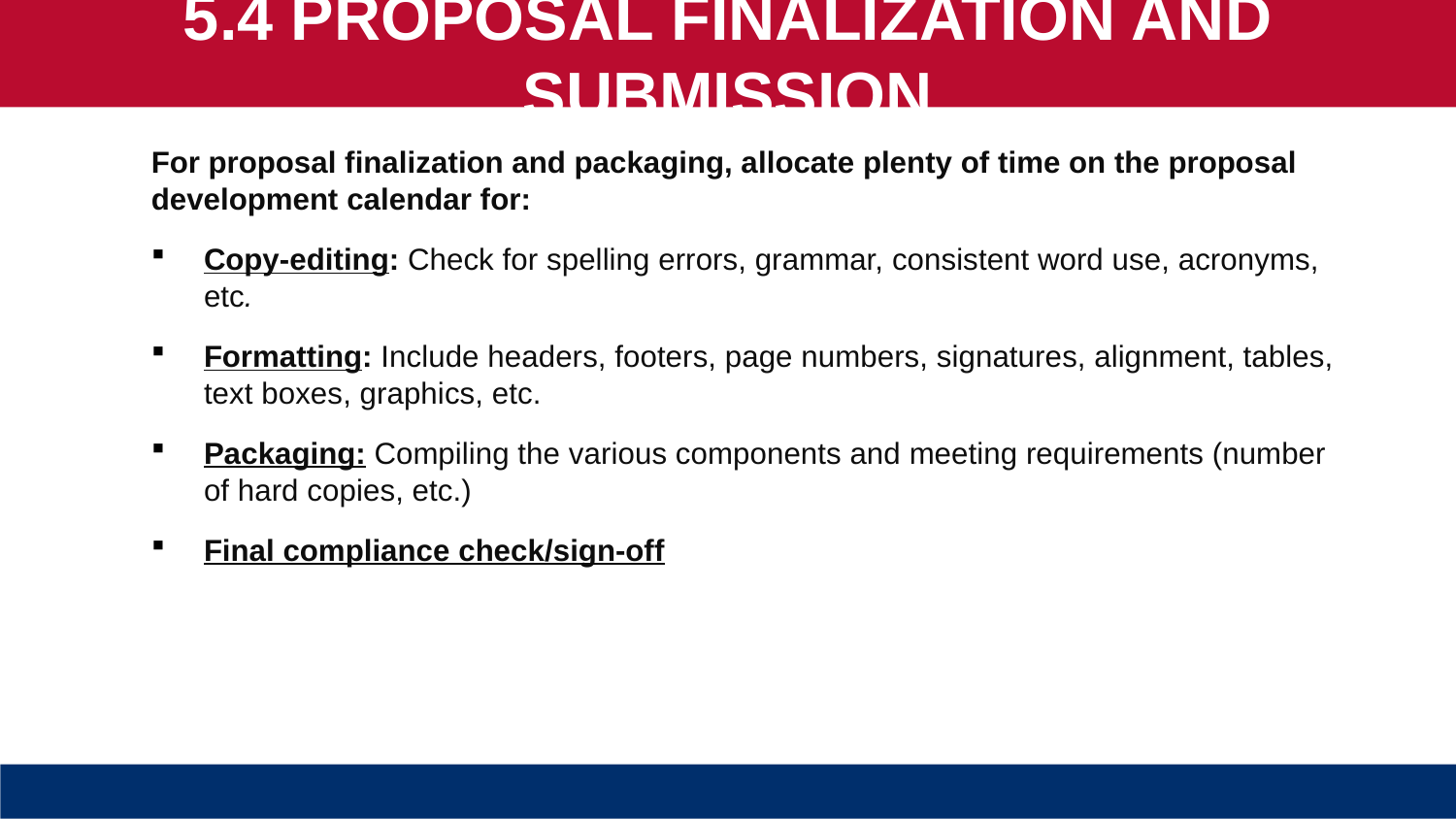

5.4 PROPOSAL FINALIZATION AND SUBMISSION
For proposal finalization and packaging, allocate plenty of time on the proposal development calendar for:
Copy-editing: Check for spelling errors, grammar, consistent word use, acronyms, etc.
Formatting: Include headers, footers, page numbers, signatures, alignment, tables, text boxes, graphics, etc.
Packaging: Compiling the various components and meeting requirements (number of hard copies, etc.)
Final compliance check/sign-off